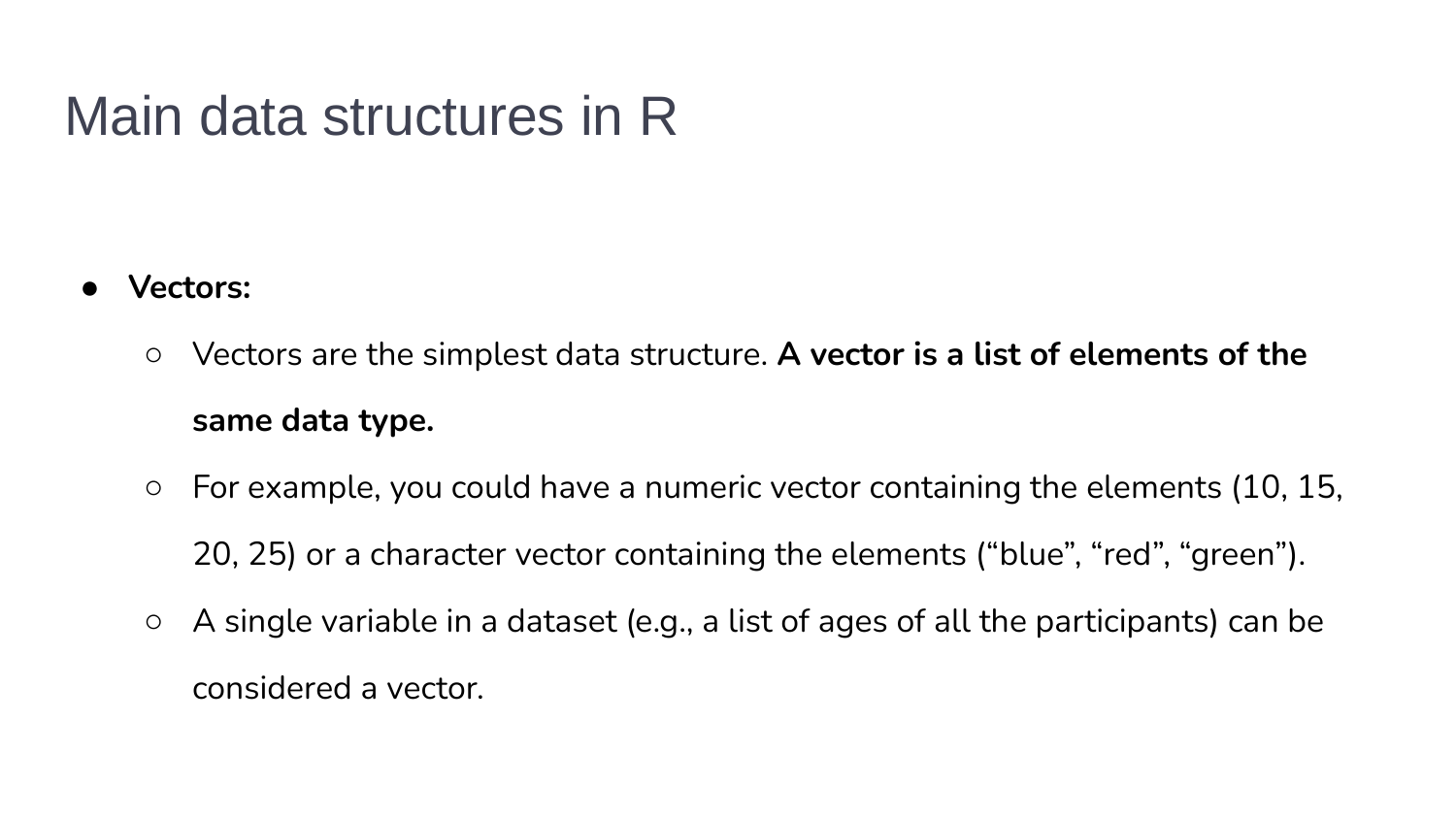

# Main data structures in R

Vectors:
Vectors are the simplest data structure. A vector is a list of elements of the same data type.
For example, you could have a numeric vector containing the elements (10, 15, 20, 25) or a character vector containing the elements (“blue”, “red”, “green”).
A single variable in a dataset (e.g., a list of ages of all the participants) can be considered a vector.